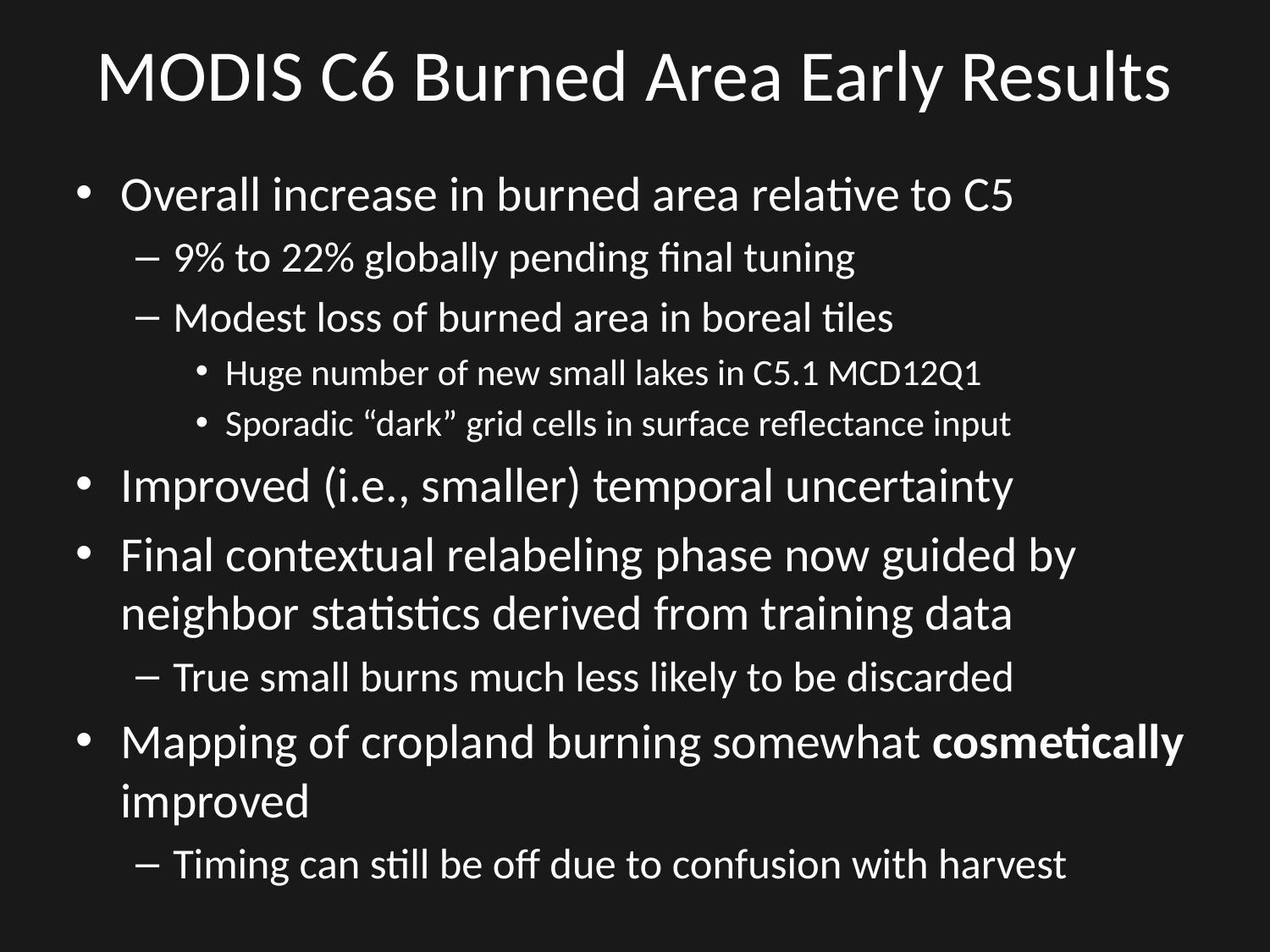

MODIS C6 Burned Area Early Results
Overall increase in burned area relative to C5
9% to 22% globally pending final tuning
Modest loss of burned area in boreal tiles
Huge number of new small lakes in C5.1 MCD12Q1
Sporadic “dark” grid cells in surface reflectance input
Improved (i.e., smaller) temporal uncertainty
Final contextual relabeling phase now guided by neighbor statistics derived from training data
True small burns much less likely to be discarded
Mapping of cropland burning somewhat cosmetically improved
Timing can still be off due to confusion with harvest